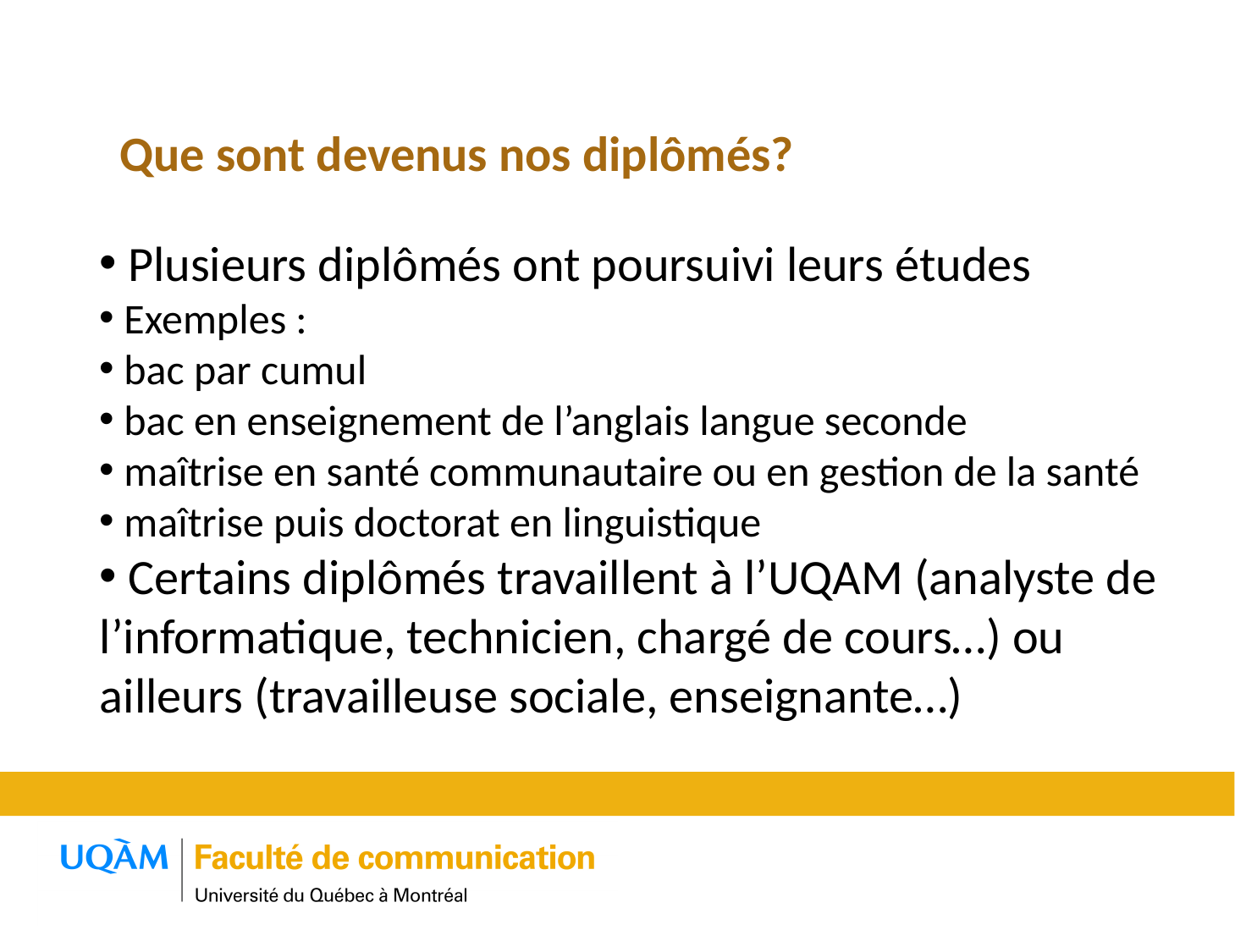

Que sont devenus nos diplômés?
 Plusieurs diplômés ont poursuivi leurs études
 Exemples :
 bac par cumul
 bac en enseignement de l’anglais langue seconde
 maîtrise en santé communautaire ou en gestion de la santé
 maîtrise puis doctorat en linguistique
 Certains diplômés travaillent à l’UQAM (analyste de l’informatique, technicien, chargé de cours…) ou ailleurs (travailleuse sociale, enseignante…)